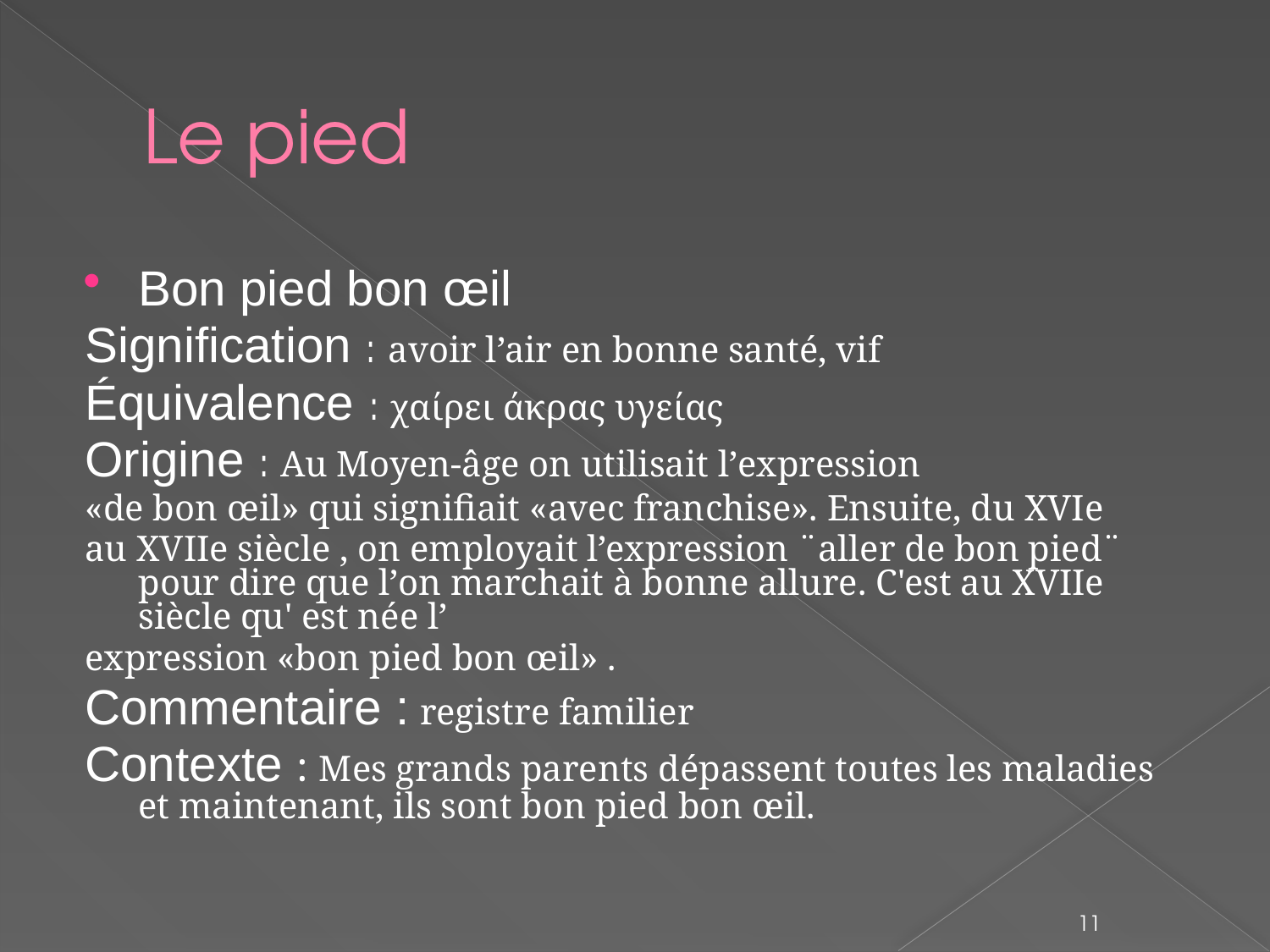

# Le pied
Bon pied bon œil
Signification : avoir l’air en bonne santé, vif
Équivalence : χαίρει άκρας υγείας
Origine : Au Moyen-âge on utilisait l’expression
«de bon œil» qui signifiait «avec franchise». Ensuite, du XVIe
au XVIIe siècle , on employait l’expression ¨aller de bon pied¨ pour dire que l’on marchait à bonne allure. C'est au XVIIe siècle qu' est née l’
expression «bon pied bon œil» .
Commentaire : registre familier
Contexte : Μes grands parents dépassent toutes les maladies et maintenant, ils sont bon pied bon œil.

11